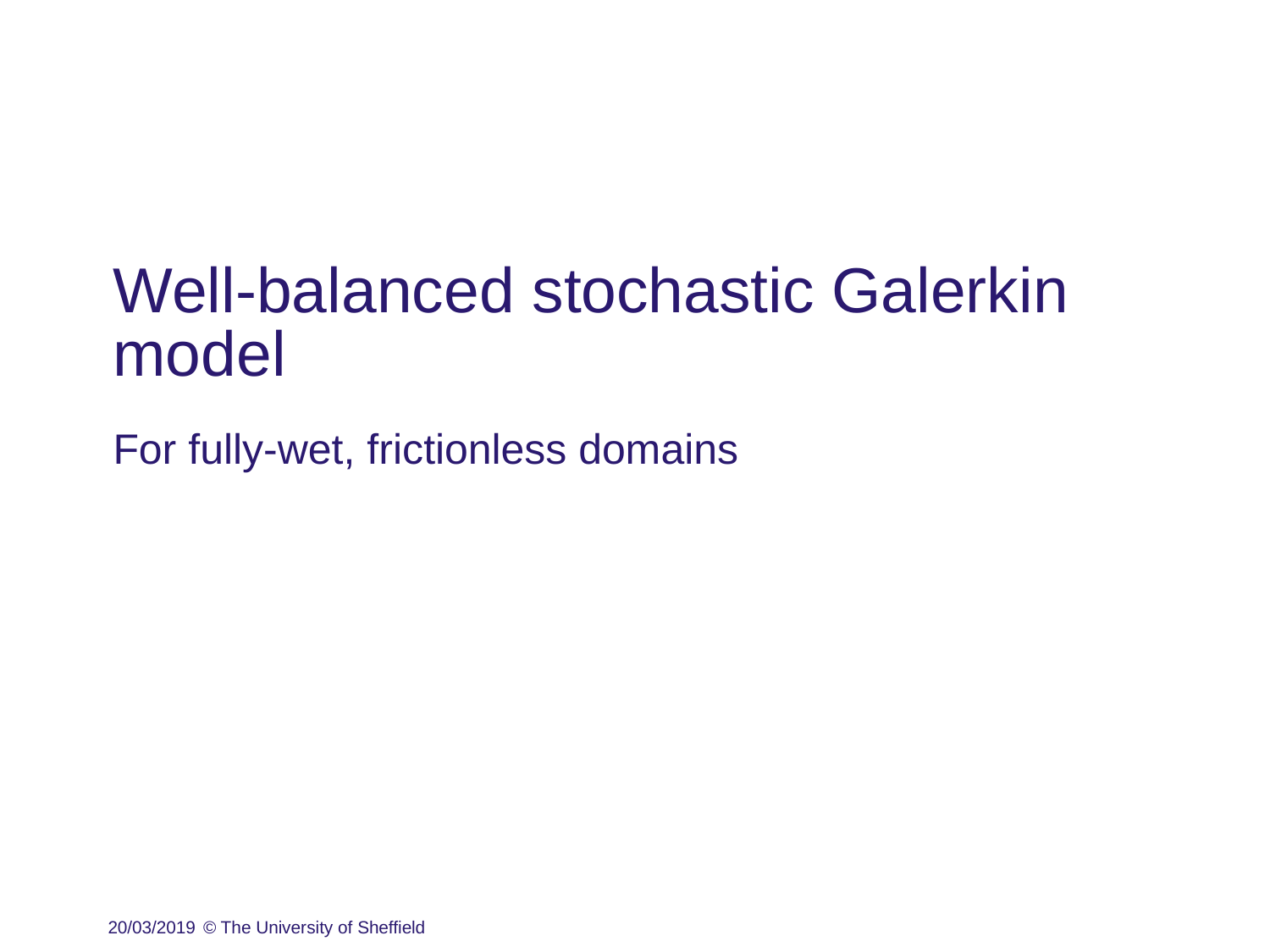

# Well-balanced stochastic Galerkin model For fully-wet, frictionless domains
20/03/2019
© The University of Sheffield